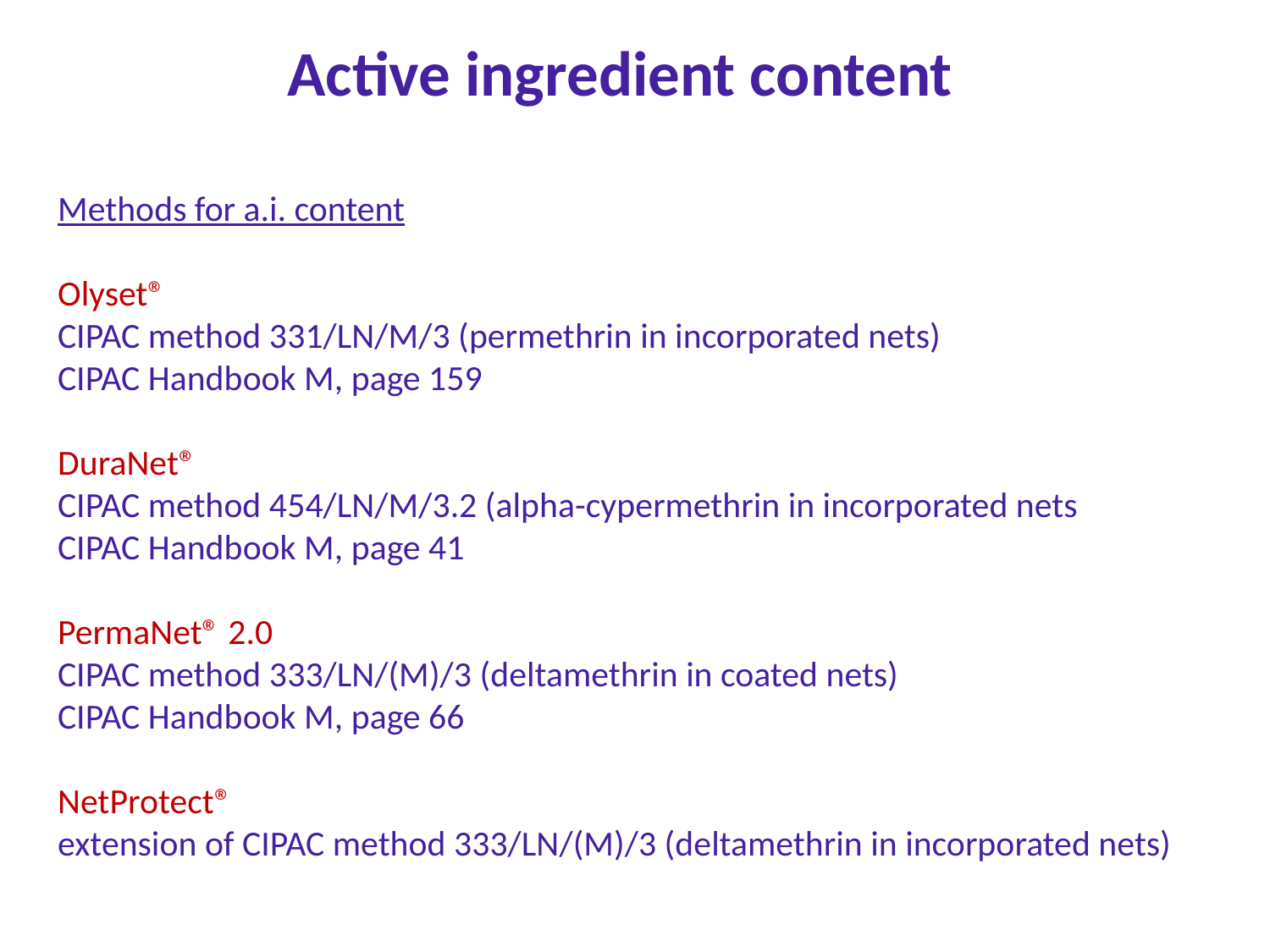

Active ingredient content

Methods for a.i. content

Olyset®
CIPAC method 331/LN/M/3 (permethrin in incorporated nets)
CIPAC Handbook M, page 159

DuraNet®
CIPAC method 454/LN/M/3.2 (alpha-cypermethrin in incorporated nets
CIPAC Handbook M, page 41

PermaNet® 2.0
CIPAC method 333/LN/(M)/3 (deltamethrin in coated nets)
CIPAC Handbook M, page 66

NetProtect®
extension of CIPAC method 333/LN/(M)/3 (deltamethrin in incorporated nets)